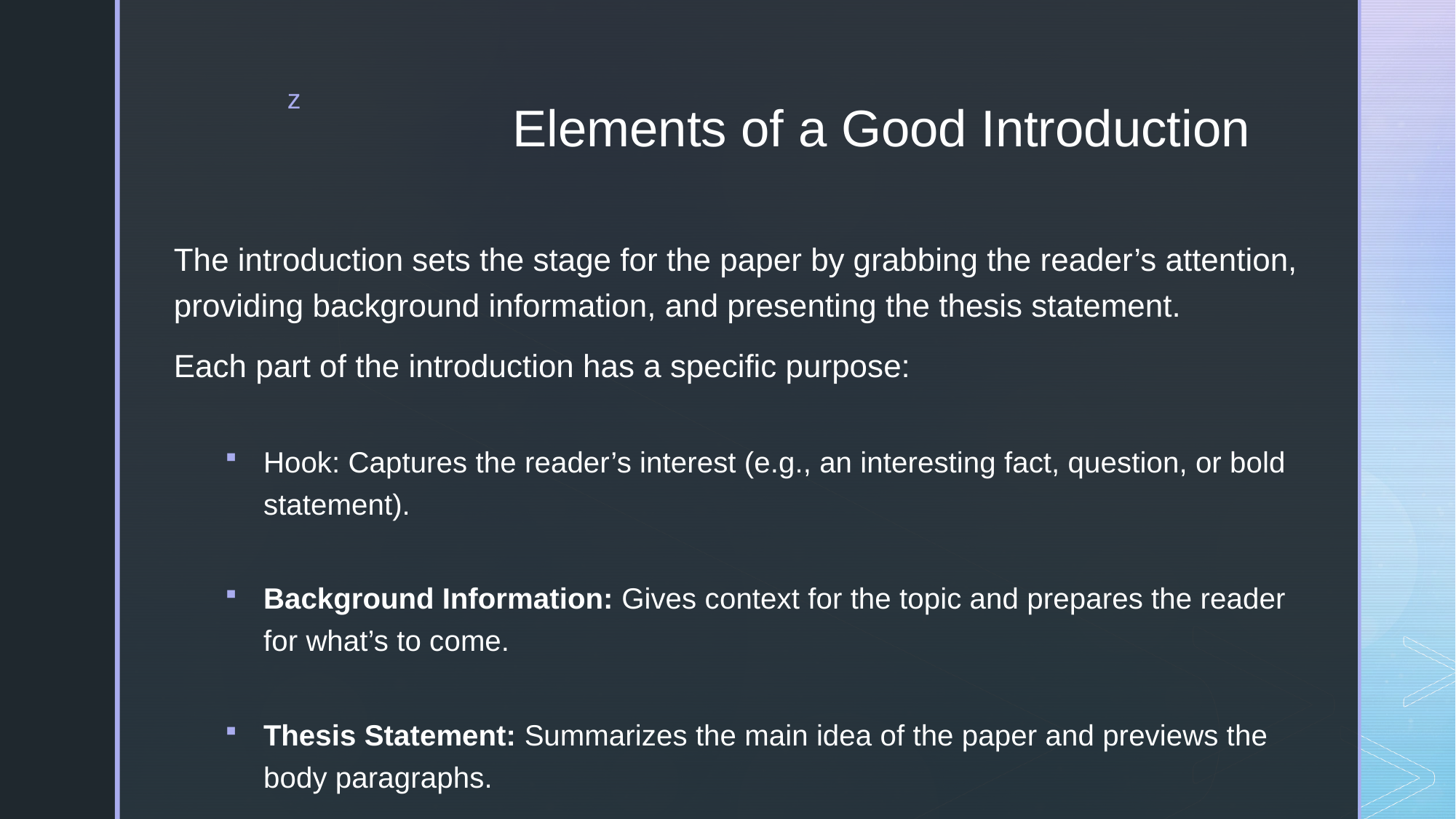

# Elements of a Good Introduction
The introduction sets the stage for the paper by grabbing the reader’s attention, providing background information, and presenting the thesis statement.
Each part of the introduction has a specific purpose:

Hook: Captures the reader’s interest (e.g., an interesting fact, question, or bold statement).

Background Information: Gives context for the topic and prepares the reader for what’s to come.

Thesis Statement: Summarizes the main idea of the paper and previews the body paragraphs.